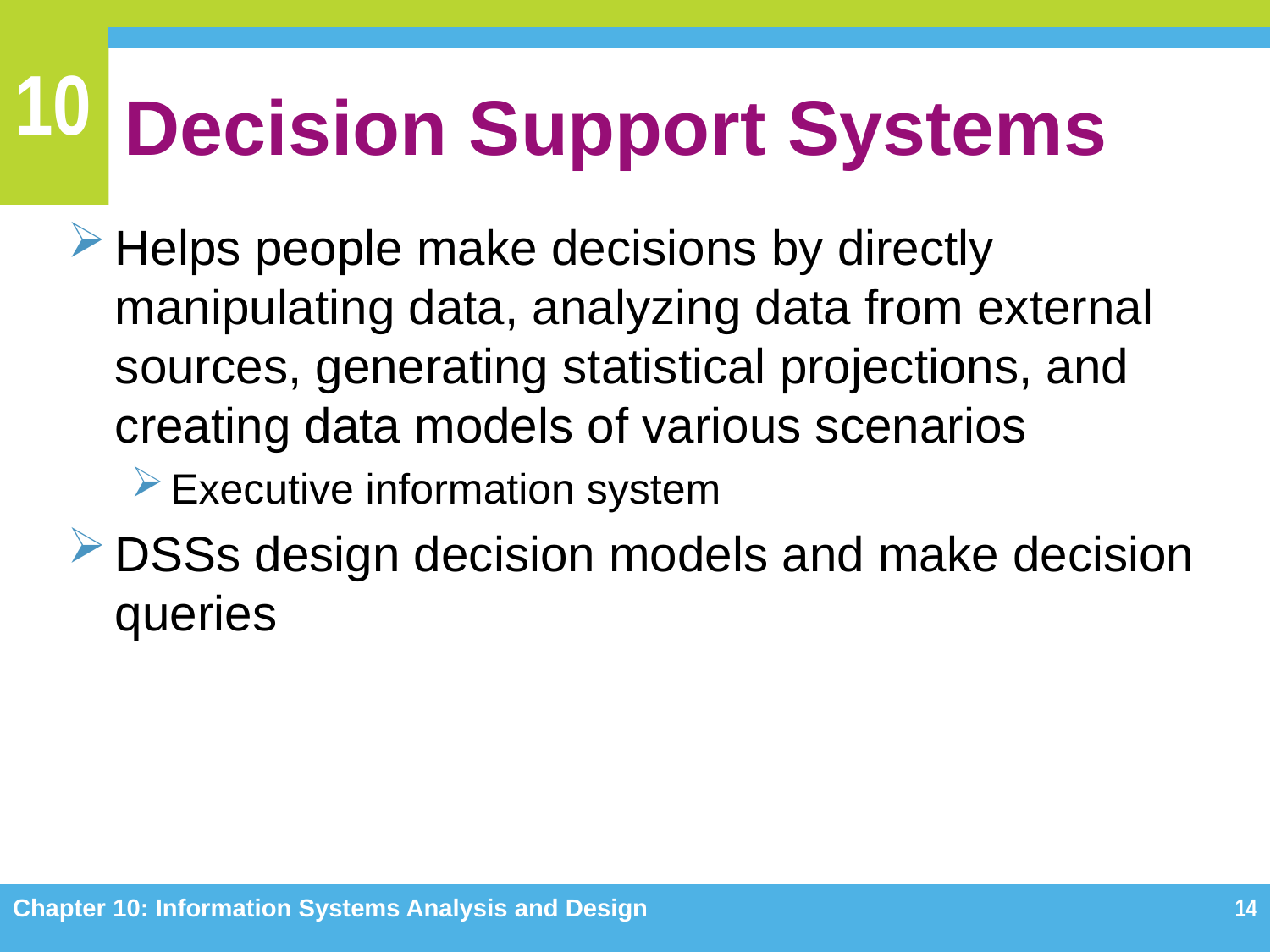

# Decision Support Systems
Helps people make decisions by directly manipulating data, analyzing data from external sources, generating statistical projections, and creating data models of various scenarios
Executive information system
DSSs design decision models and make decision queries
Chapter 10: Information Systems Analysis and Design
14